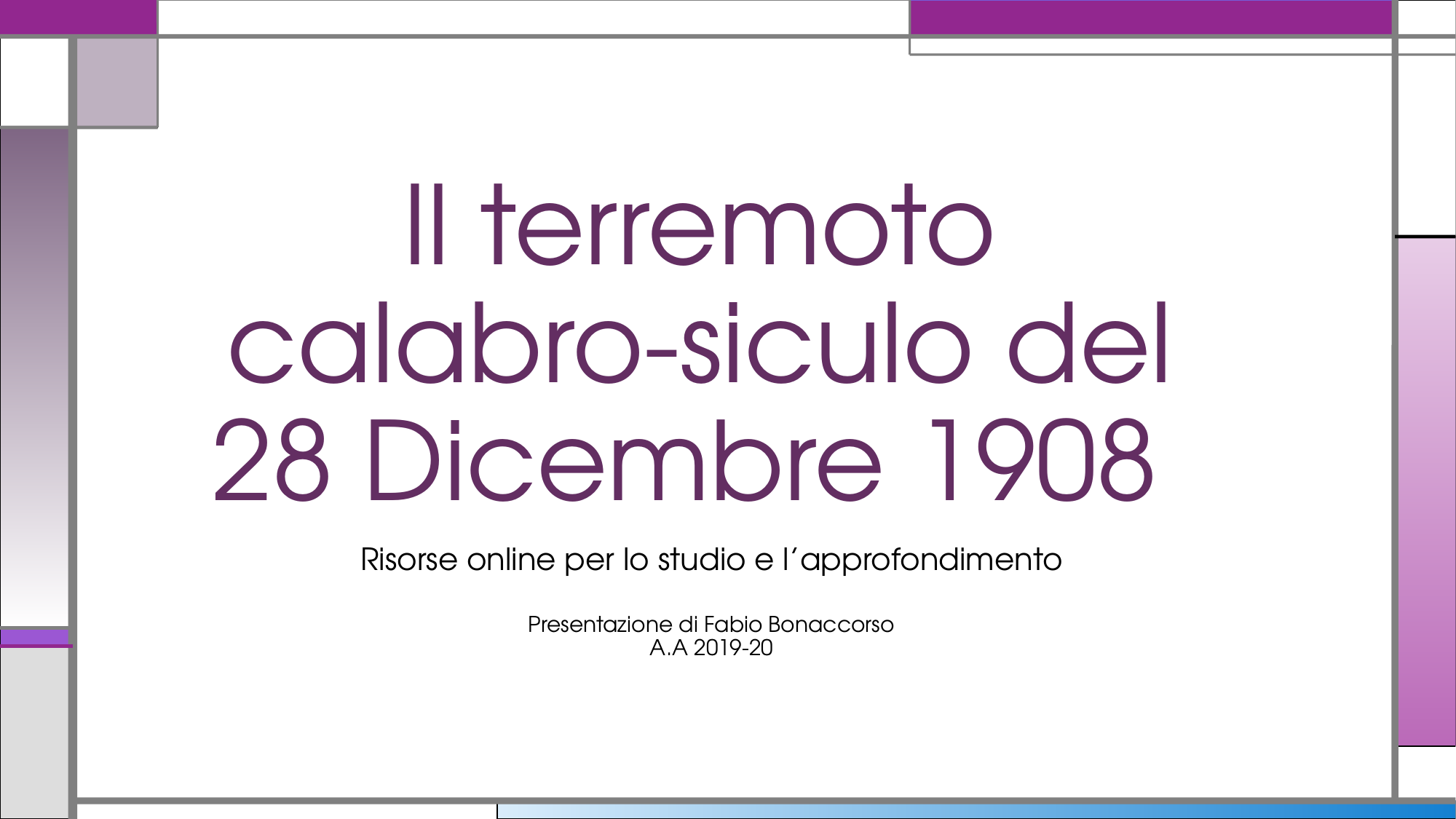

# Il terremoto calabro-siculo del 28 Dicembre 1908
Risorse online per lo studio e l’approfondimento
Presentazione di Fabio Bonaccorso
A.A 2019-20